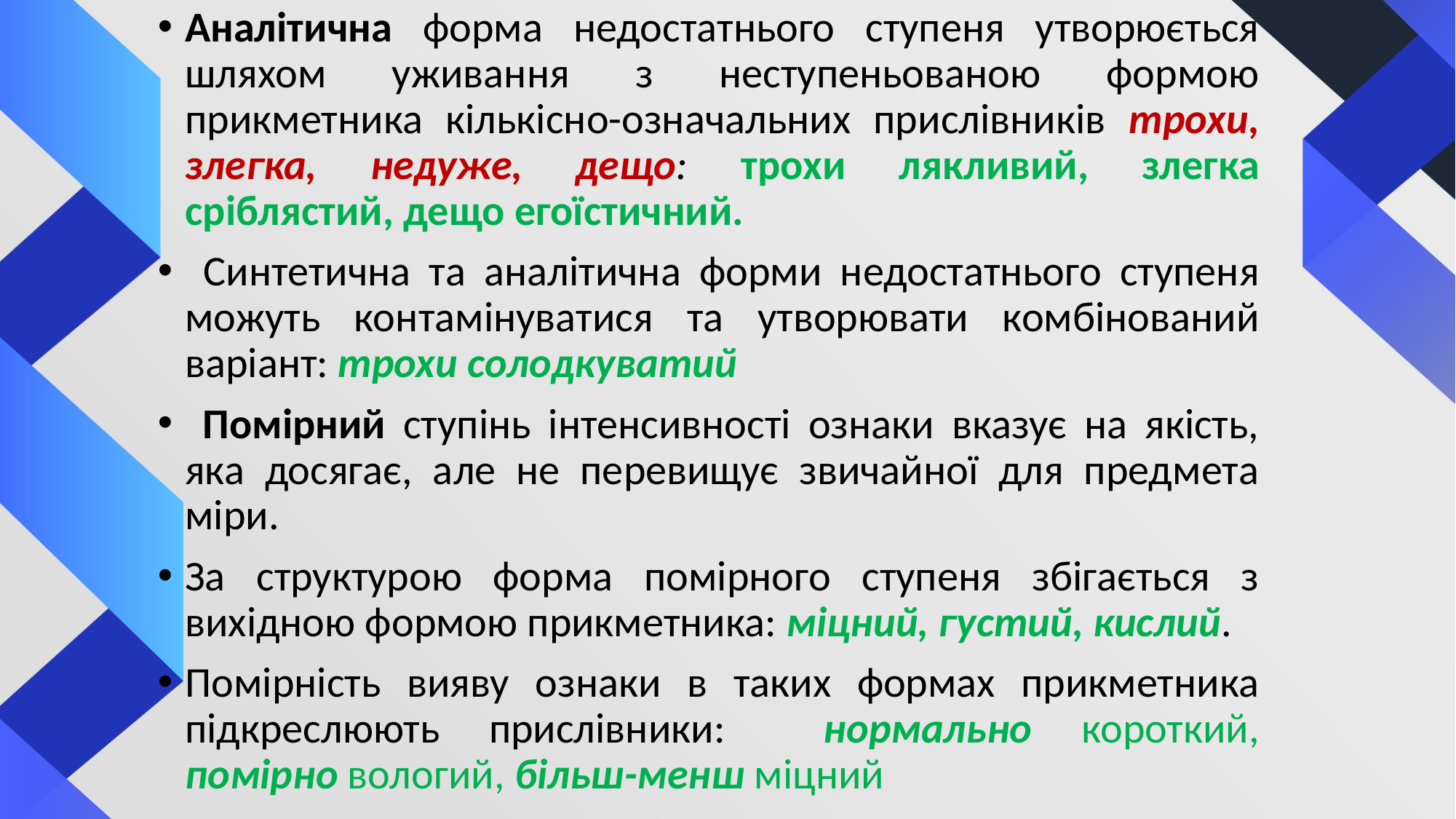

Аналітична форма недостатнього ступеня утворюється шляхом уживання з неступеньованою формою прикметника кількісно-означальних прислівників трохи, злегка, недуже, дещо: трохи лякливий, злегка сріблястий, дещо егоїстичний.
 Синтетична та аналітична форми недостатнього ступеня можуть контамінуватися та утворювати комбінований варіант: трохи солодкуватий
 Помірний ступінь інтенсивності ознаки вказує на якість, яка досягає, але не перевищує звичайної для предмета міри.
За структурою форма помірного ступеня збігається з вихідною формою прикметника: міцний, густий, кислий.
Помірність вияву ознаки в таких формах прикметника підкреслюють прислівники:  нормально короткий, помірно вологий, більш-менш міцний